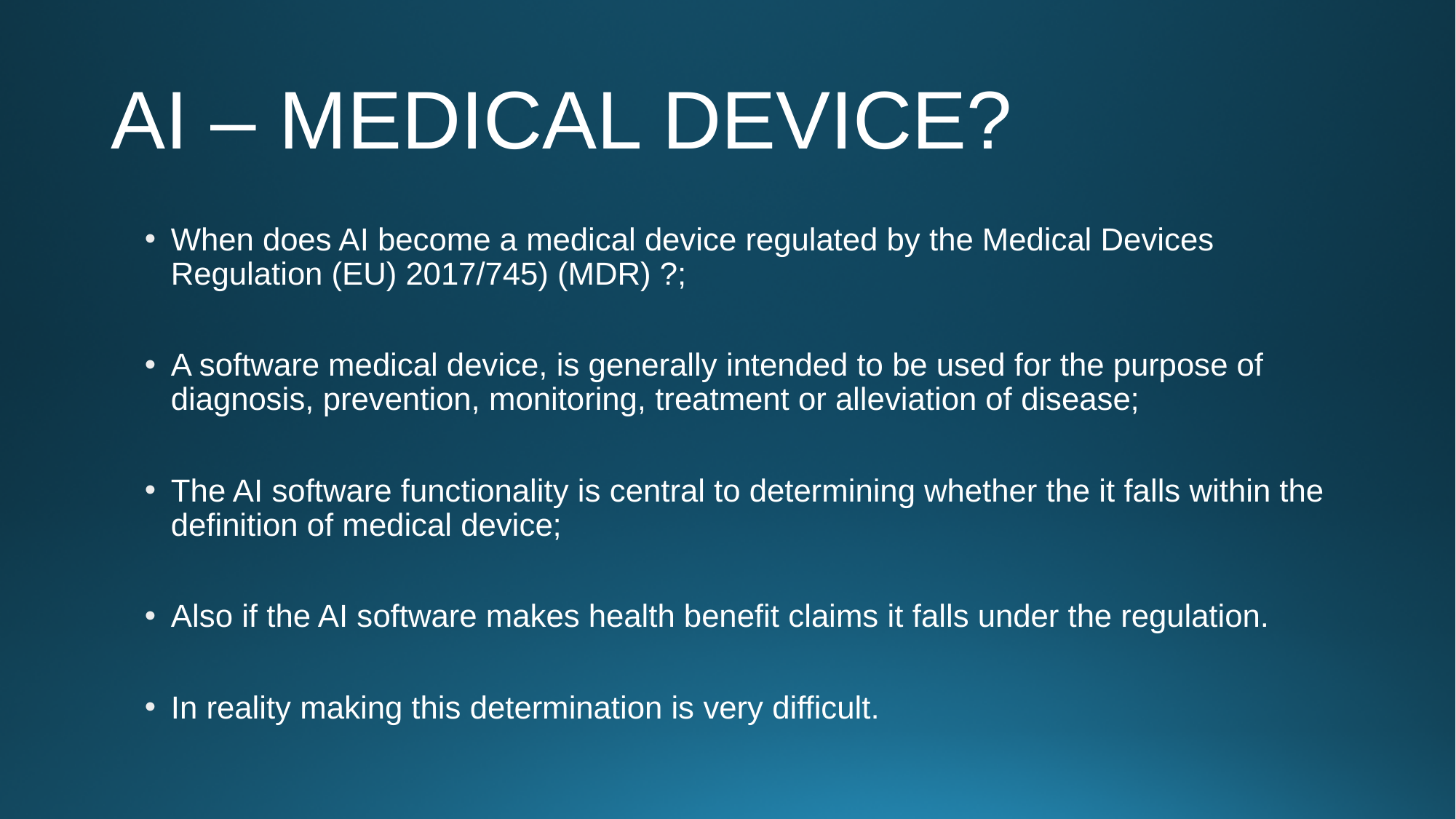

# AI – MEDICAL DEVICE?
When does AI become a medical device regulated by the Medical Devices Regulation (EU) 2017/745) (MDR) ?;

A software medical device, is generally intended to be used for the purpose of diagnosis, prevention, monitoring, treatment or alleviation of disease;

The AI software functionality is central to determining whether the it falls within the definition of medical device;

Also if the AI software makes health benefit claims it falls under the regulation.

In reality making this determination is very difficult.